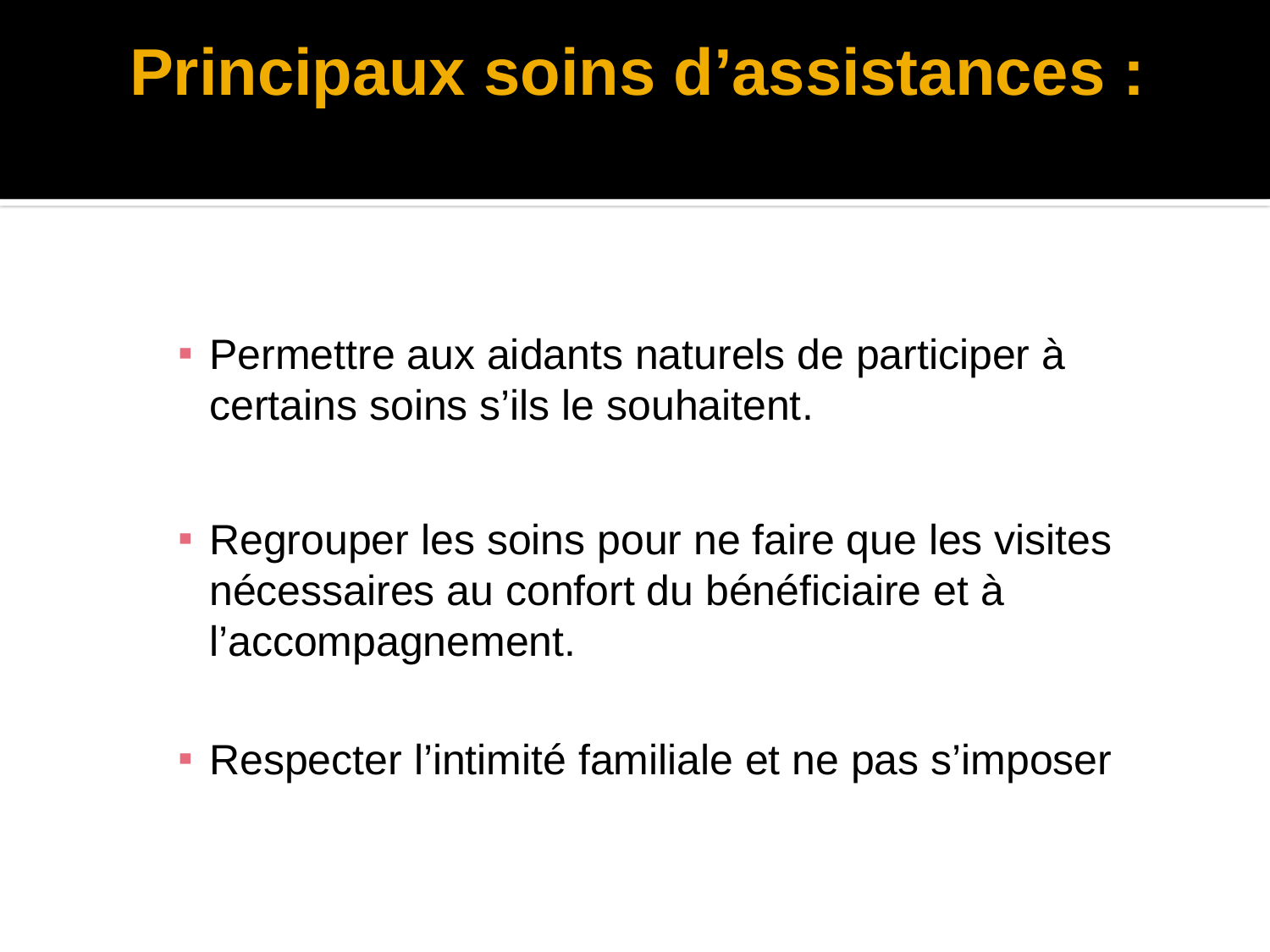

# Principaux soins d’assistances :

Permettre aux aidants naturels de participer à certains soins s’ils le souhaitent.

Regrouper les soins pour ne faire que les visites nécessaires au confort du bénéficiaire et à l’accompagnement.

Respecter l’intimité familiale et ne pas s’imposer